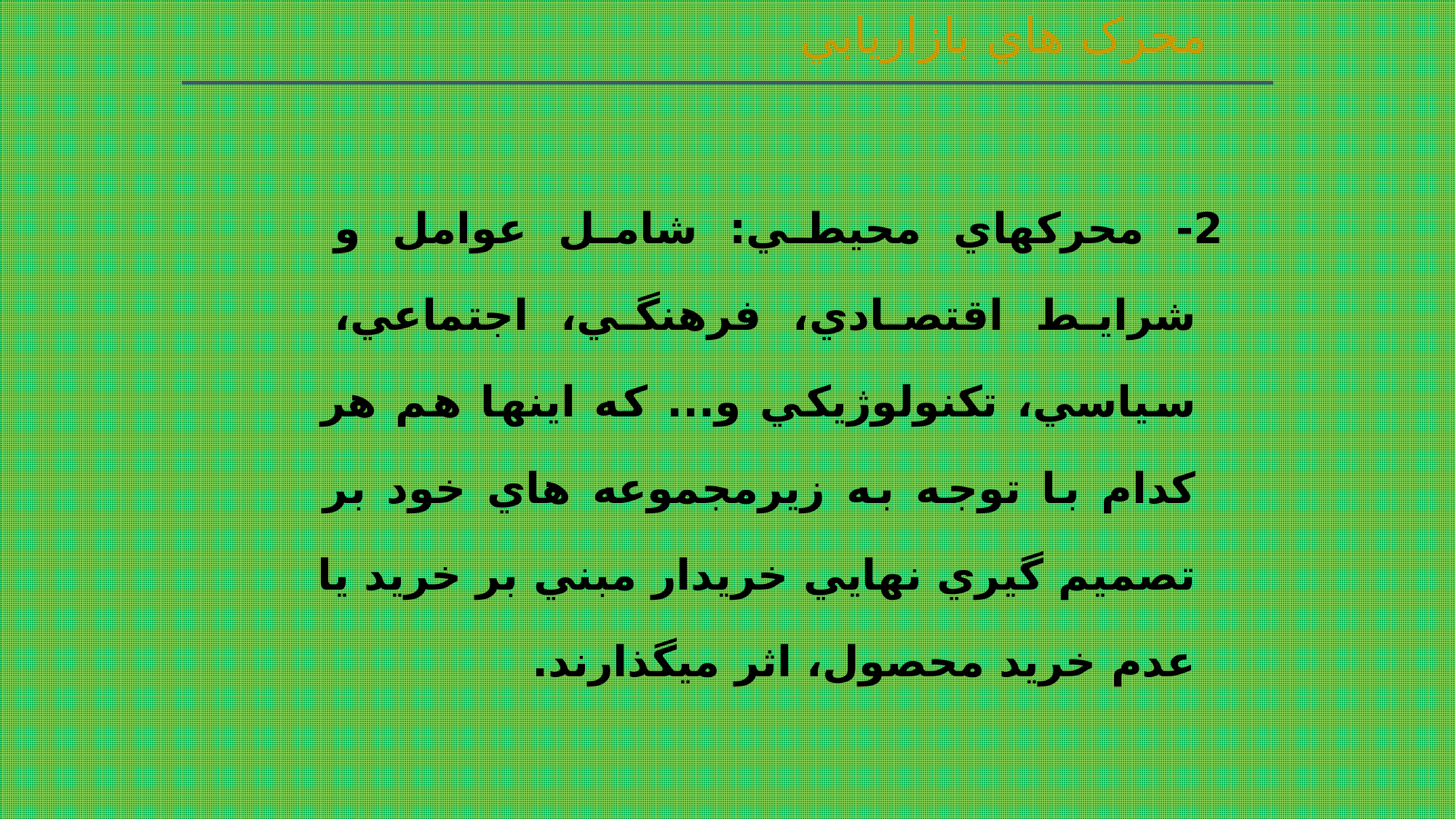

# محرک هاي بازاريابي

2- محرکهاي محيطي: شامل عوامل و شرايط اقتصادي، فرهنگي، اجتماعي، سياسي، تکنولوژيکي و... که اينها هم هر کدام با توجه به زيرمجموعه هاي خود بر تصميم گيري نهايي خريدار مبني بر خريد يا عدم خريد محصول، اثر مي‏گذارند.